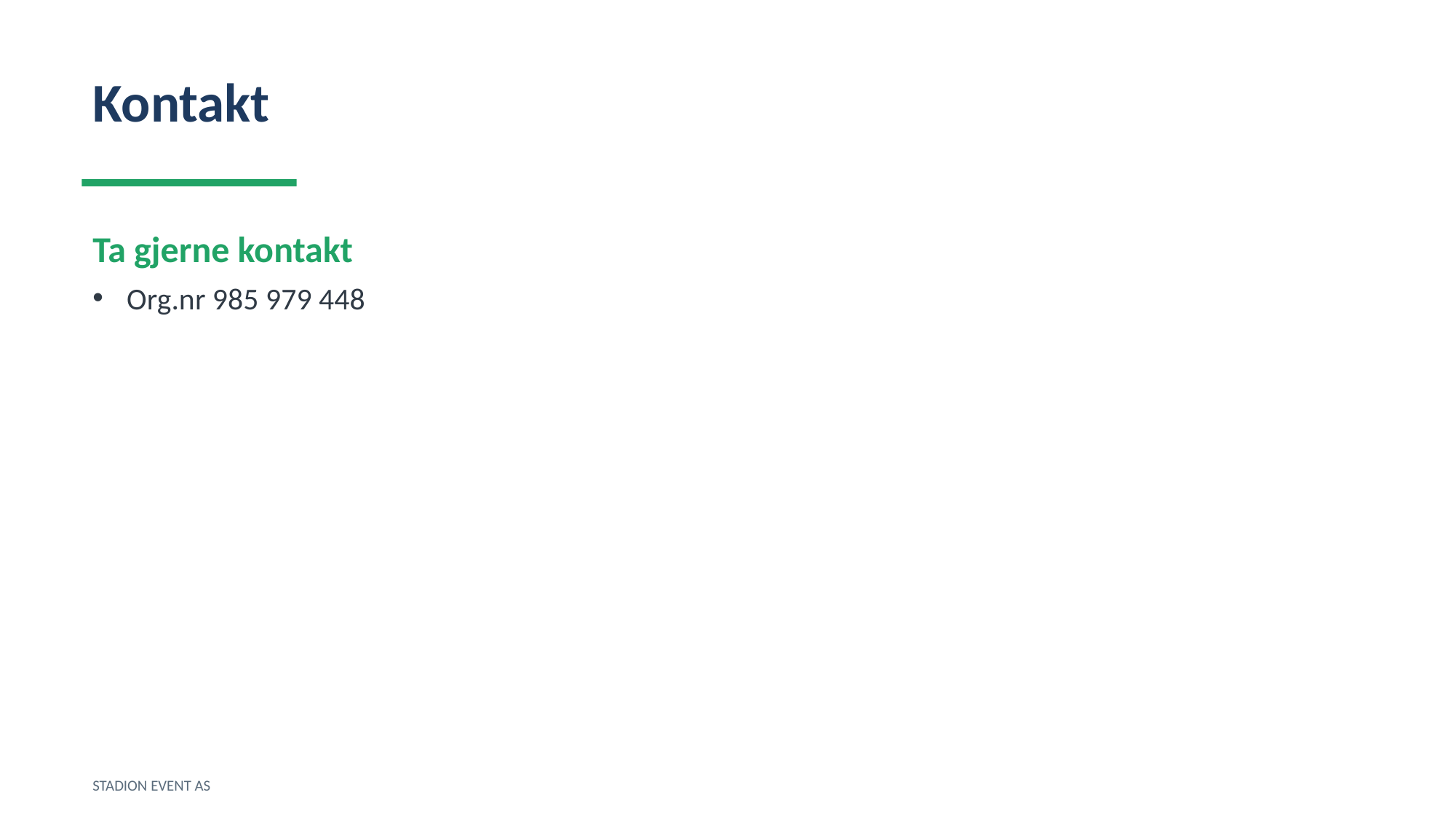

Kontakt

Ta gjerne kontakt
Org.nr 985 979 448
STADION EVENT AS